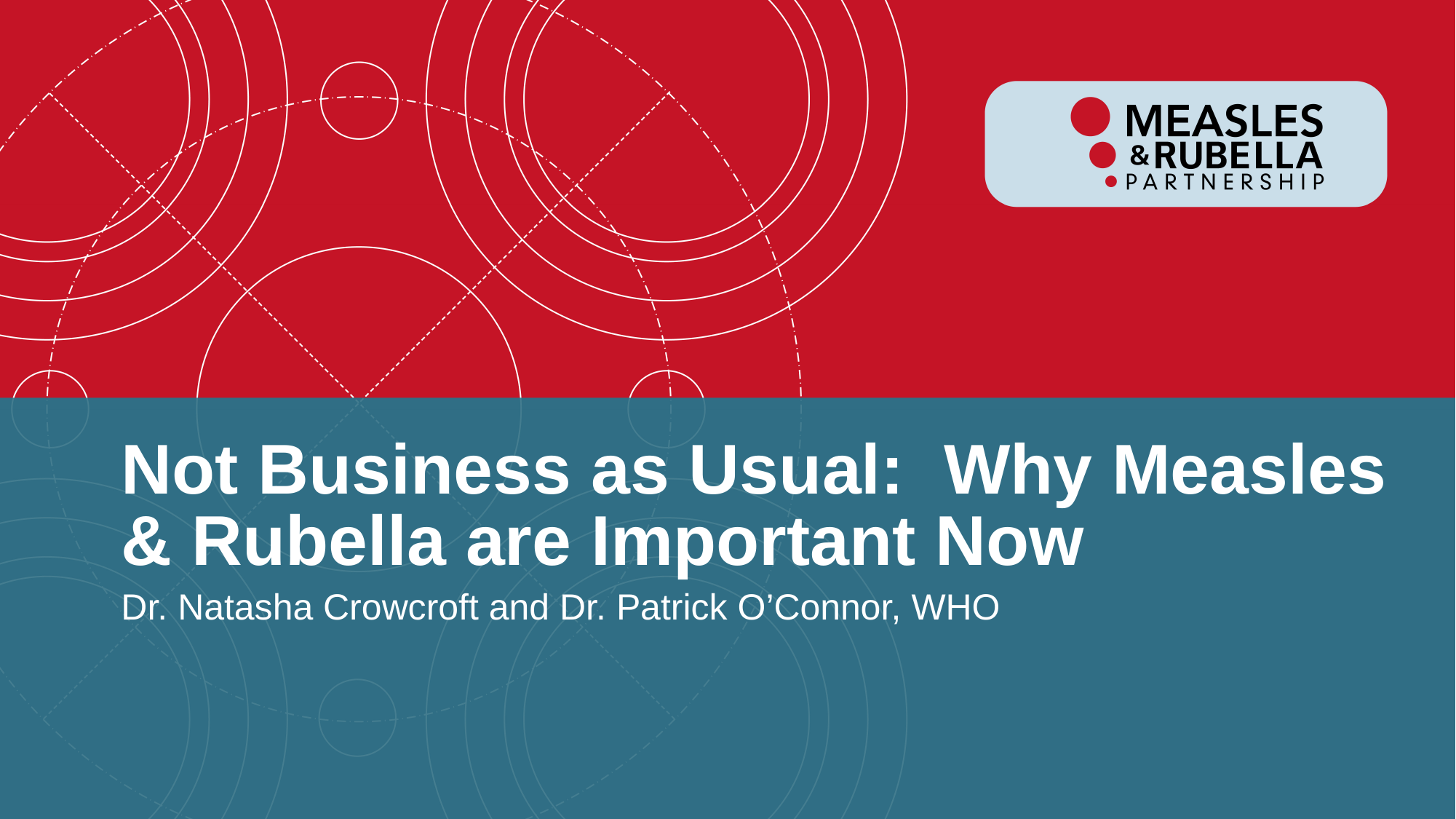

# Not Business as Usual:  Why Measles & Rubella are Important Now
Dr. Natasha Crowcroft and Dr. Patrick O’Connor, WHO